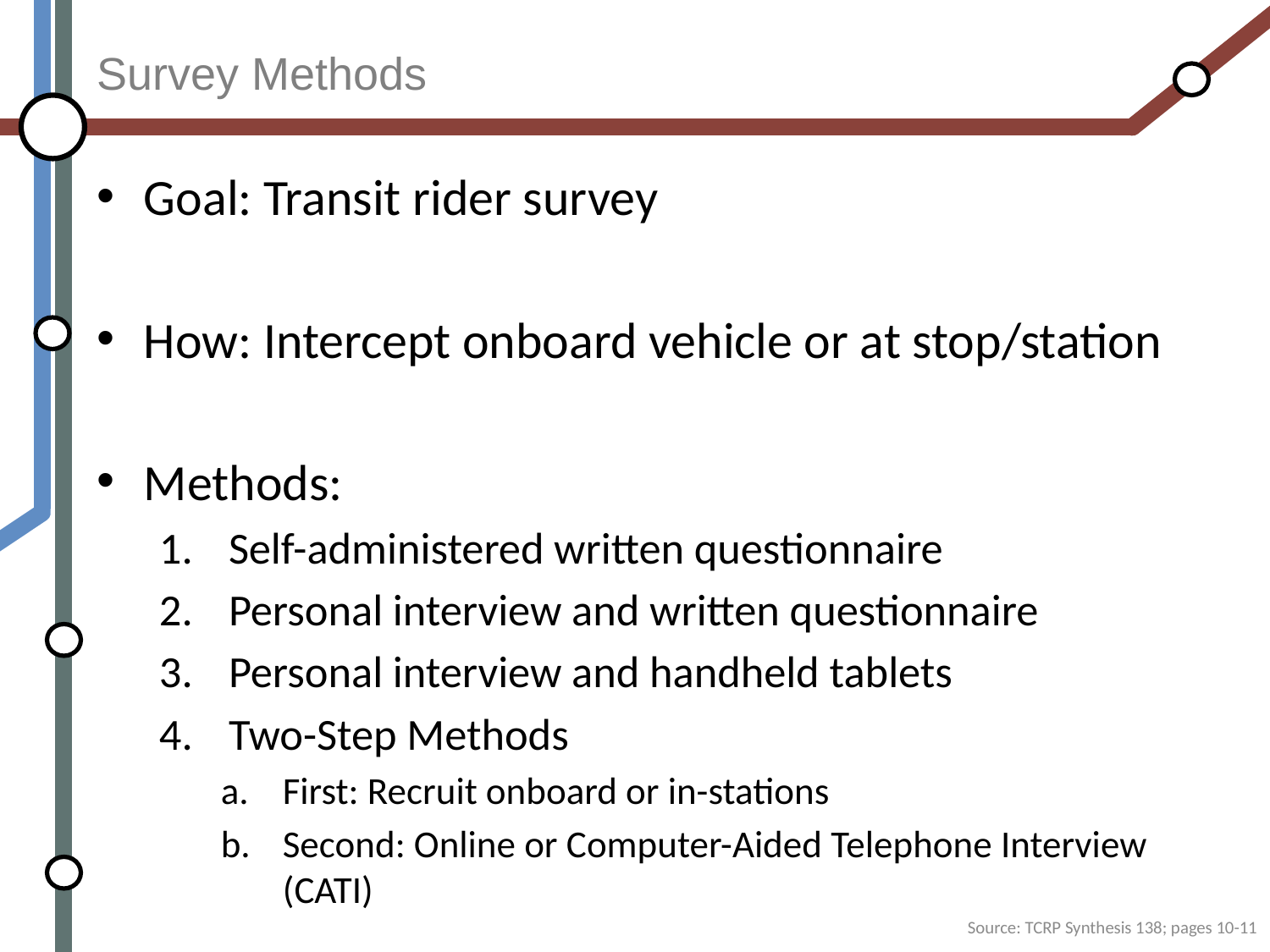

# Survey Methods
Goal: Transit rider survey

How: Intercept onboard vehicle or at stop/station

Methods:
Self-administered written questionnaire
Personal interview and written questionnaire
Personal interview and handheld tablets
Two-Step Methods
First: Recruit onboard or in-stations
Second: Online or Computer-Aided Telephone Interview (CATI)

Source: TCRP Synthesis 138; pages 10-11